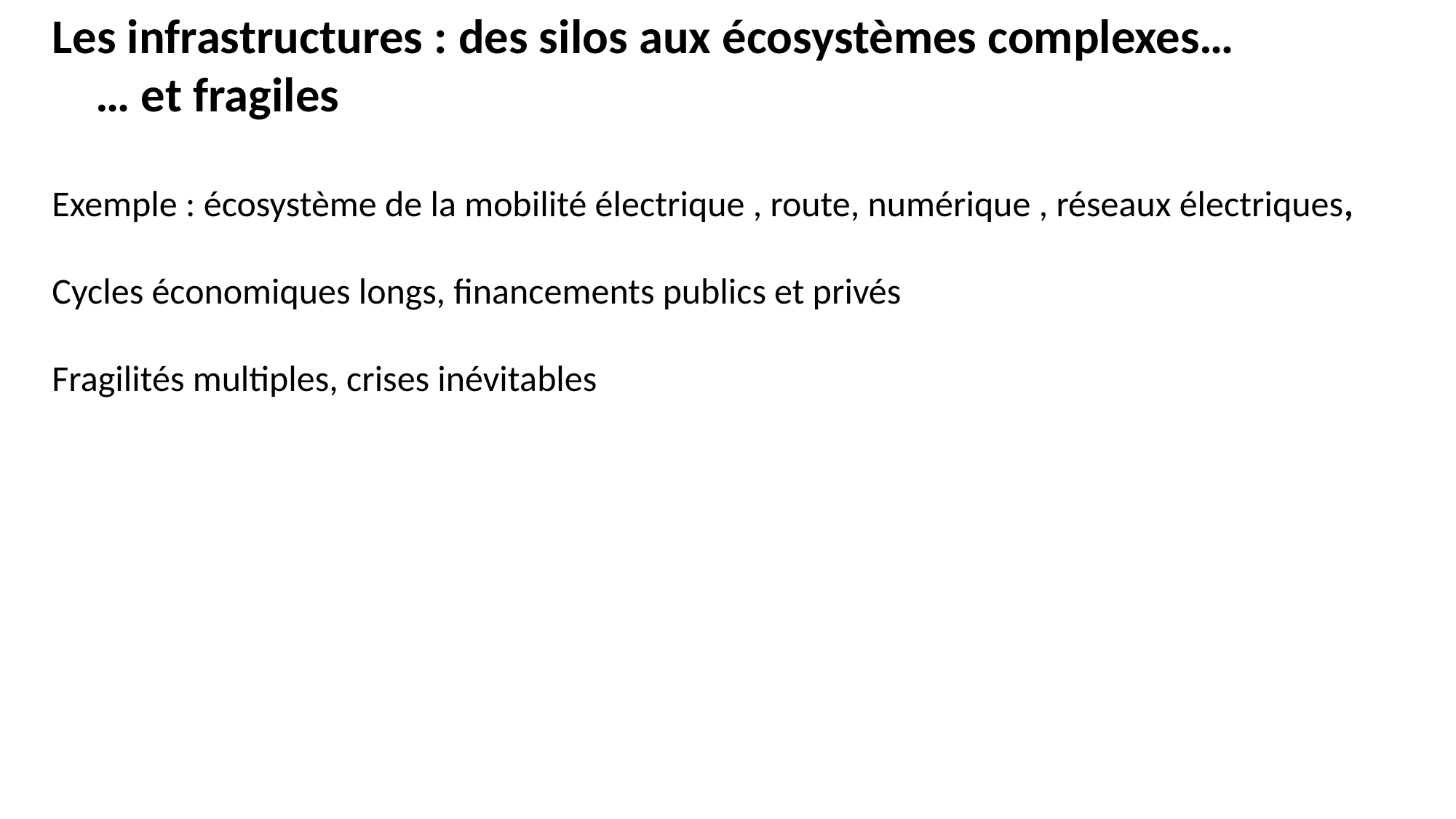

Les infrastructures : des silos aux écosystèmes complexes…
    … et fragiles

Exemple : écosystème de la mobilité électrique , route, numérique , réseaux électriques,

Cycles économiques longs, financements publics et privés

Fragilités multiples, crises inévitables